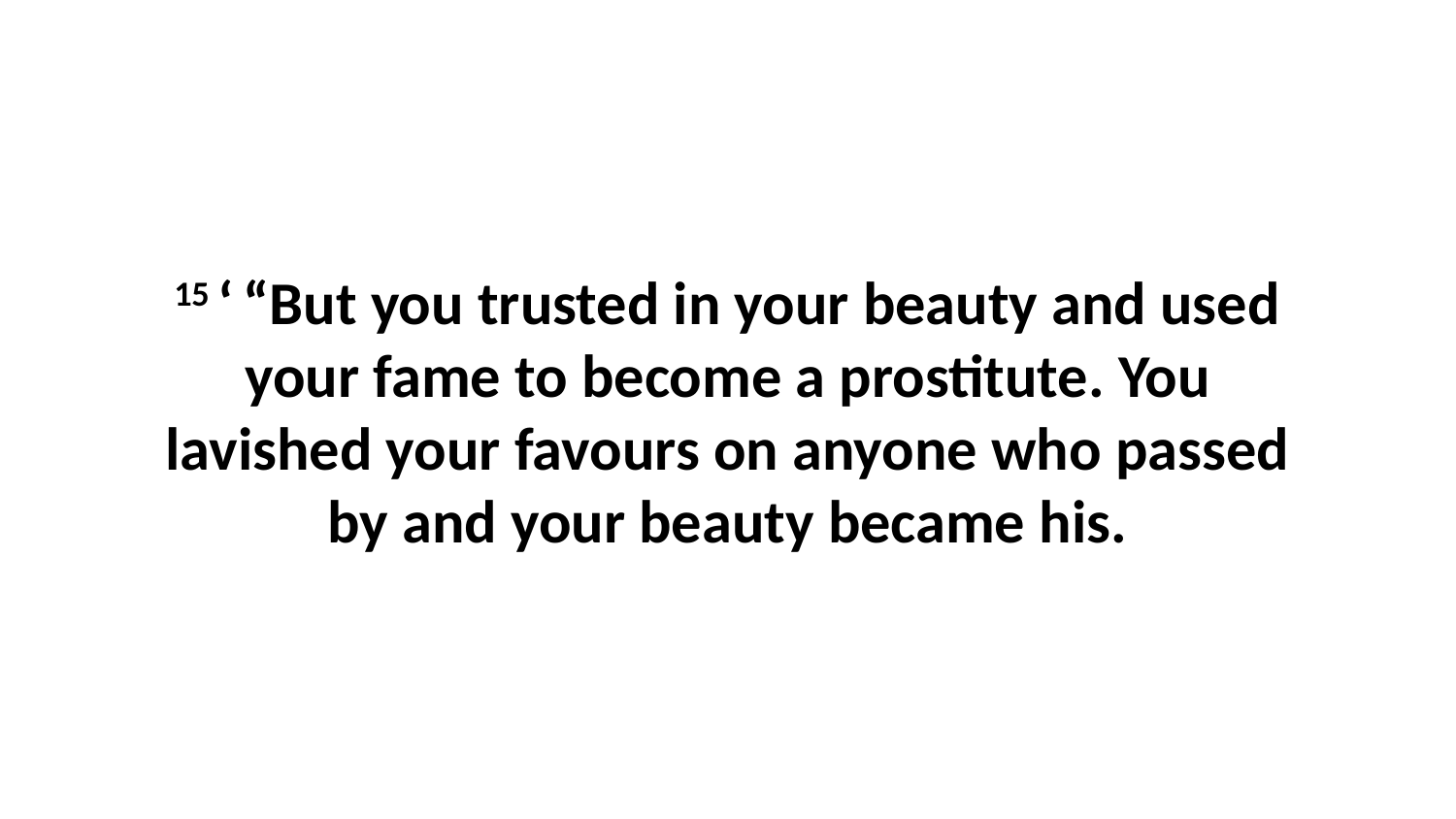

15 ‘ “But you trusted in your beauty and used your fame to become a prostitute. You lavished your favours on anyone who passed by and your beauty became his.